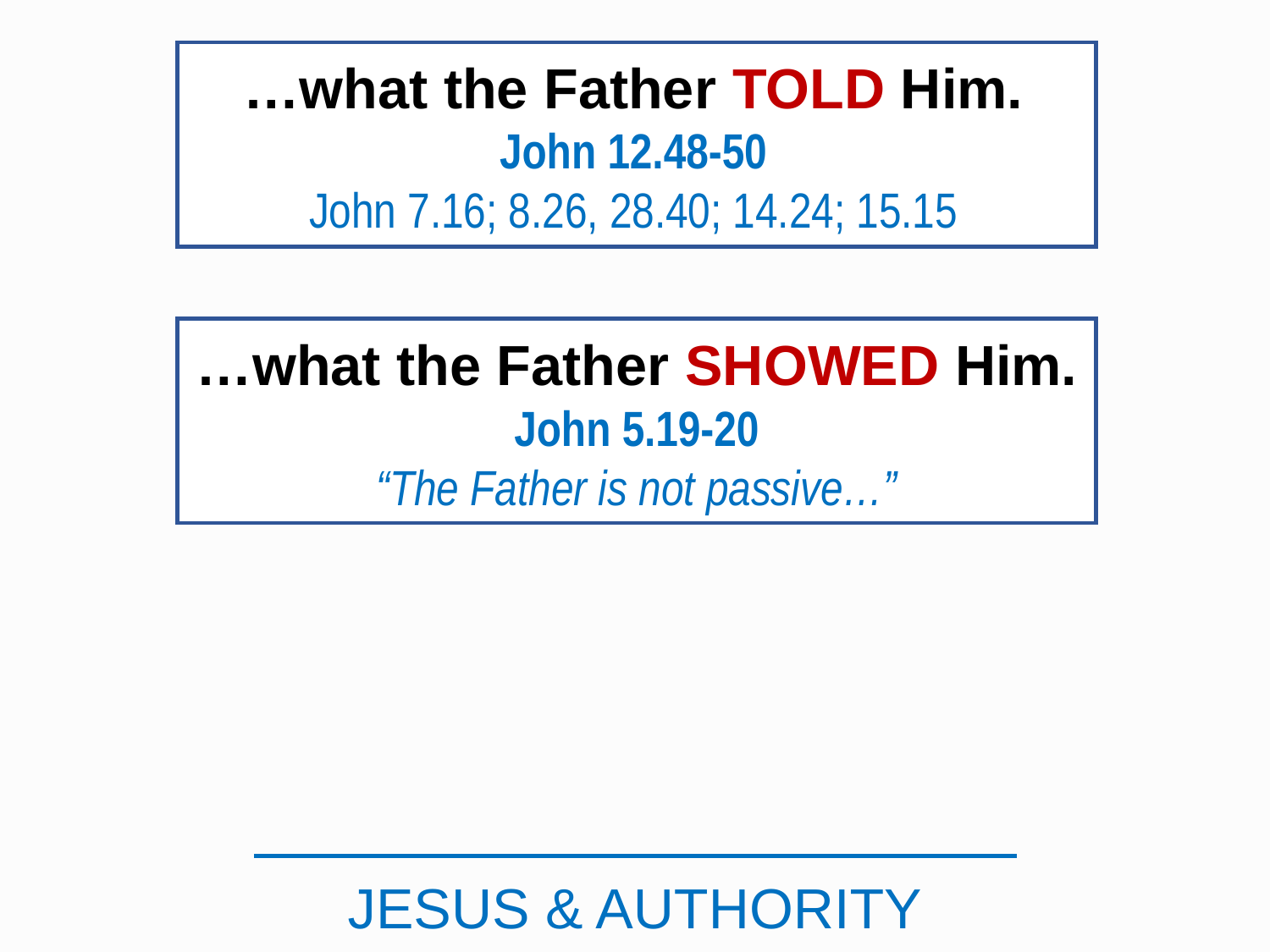

…what the Father TOLD Him.
John 12.48-50
John 7.16; 8.26, 28.40; 14.24; 15.15

…what the Father SHOWED Him.
John 5.19-20
“The Father is not passive…”
JESUS & AUTHORITY